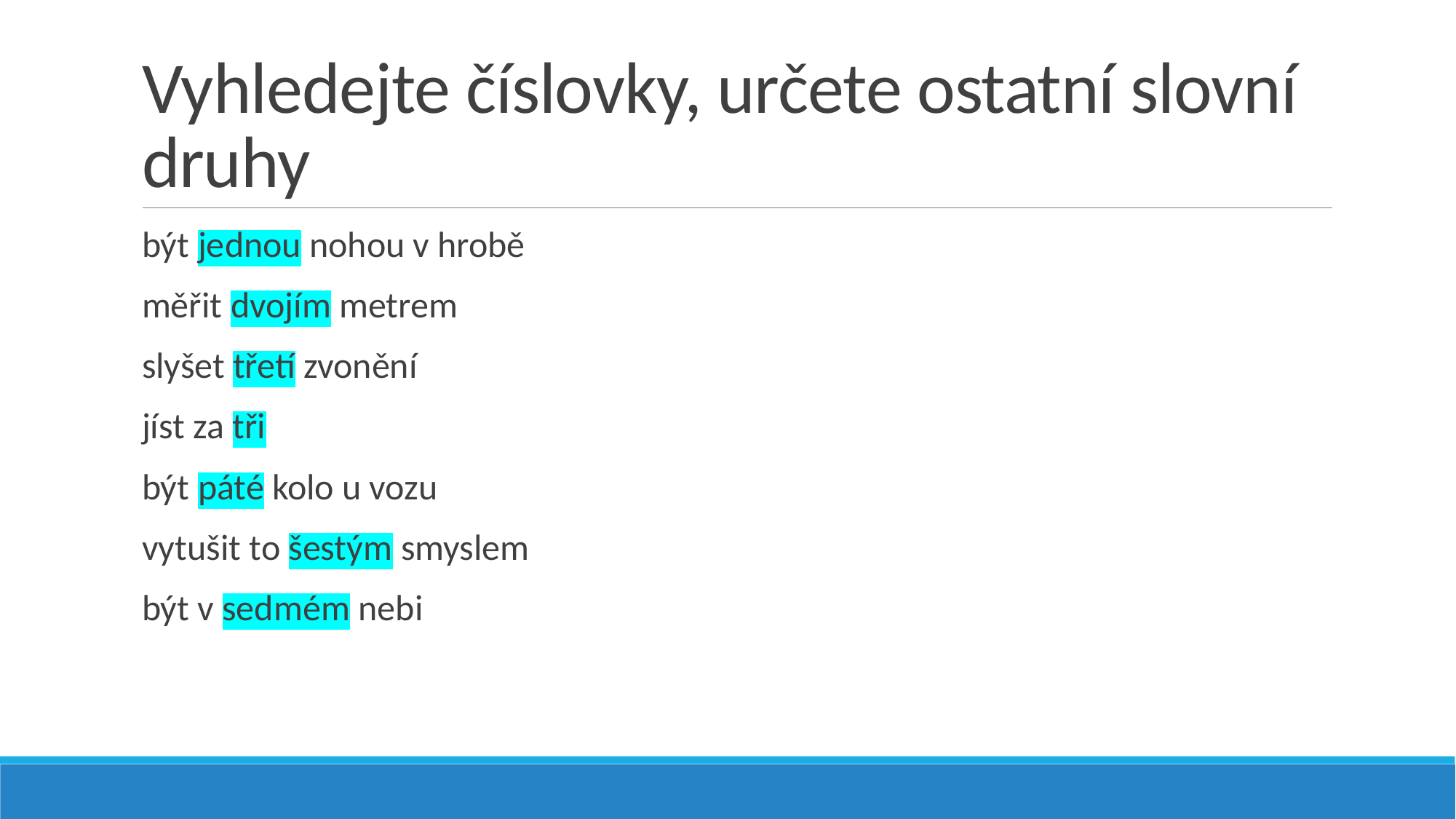

# Vyhledejte číslovky, určete ostatní slovní druhy
být jednou nohou v hrobě
měřit dvojím metrem
slyšet třetí zvonění
jíst za tři
být páté kolo u vozu
vytušit to šestým smyslem
být v sedmém nebi